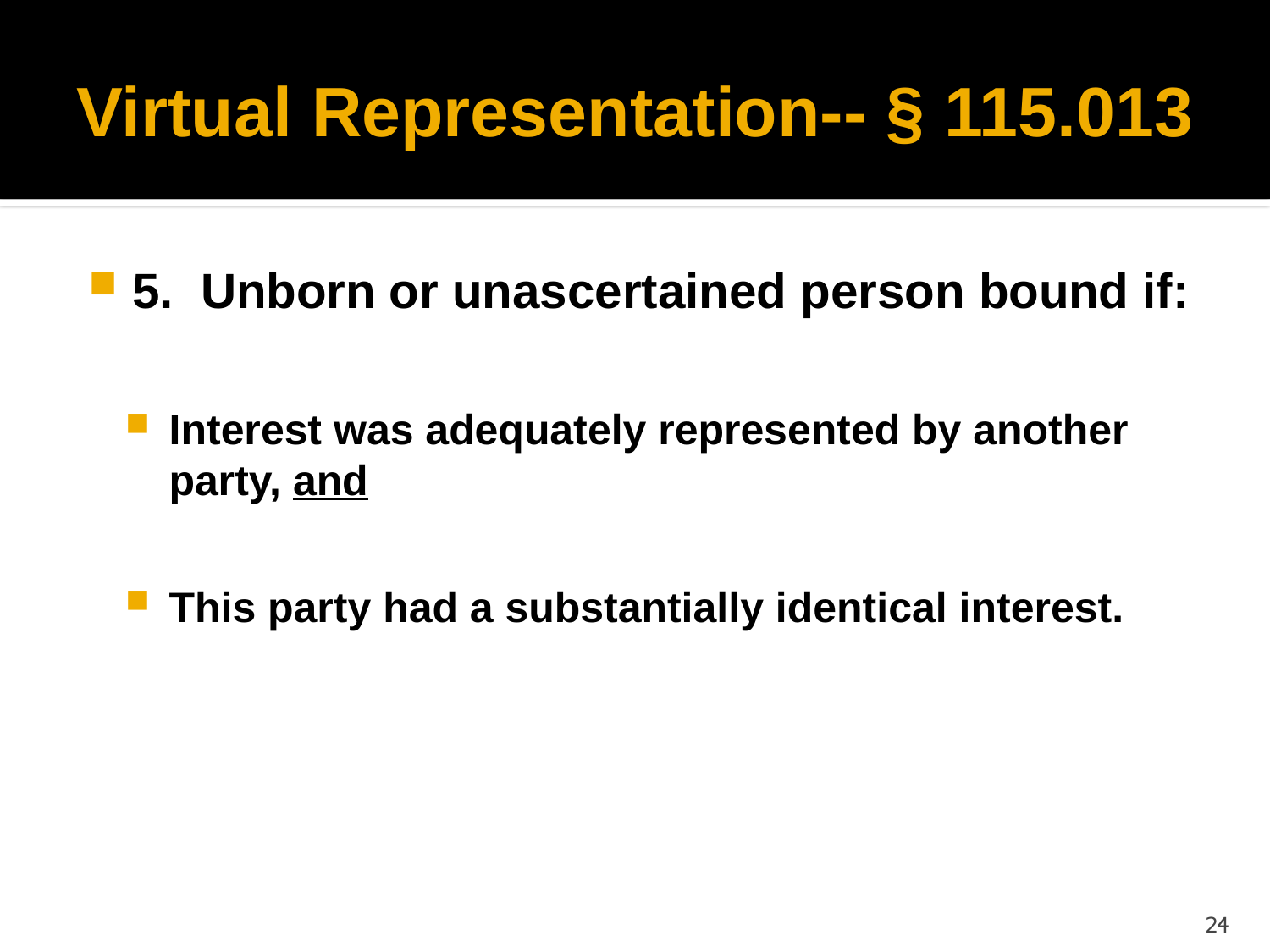

# Virtual Representation-- § 115.013
5.  Unborn or unascertained person bound if:

Interest was adequately represented by another party, and

This party had a substantially identical interest.

24